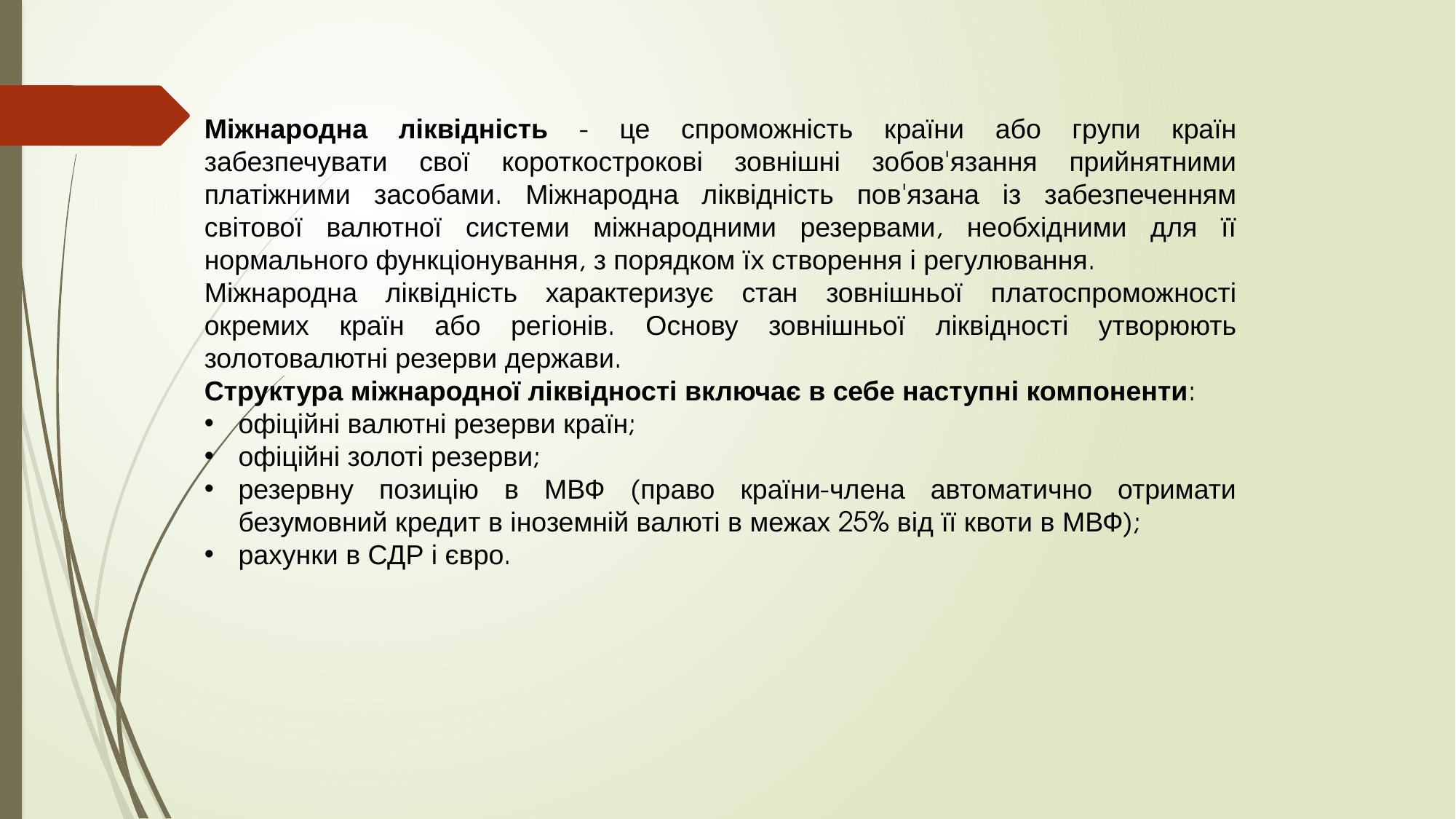

Міжнародна ліквідність - це спроможність країни або групи країн забезпечувати свої короткострокові зовнішні зобов'язання прийнятними платіжними засобами. Міжнародна ліквідність пов'язана із забезпеченням світової валютної системи міжнародними резервами, необхідними для її нормального функціонування, з порядком їх створення і регулювання.
Міжнародна ліквідність характеризує стан зовнішньої платоспроможності окремих країн або регіонів. Основу зовнішньої ліквідності утворюють золотовалютні резерви держави.
Структура міжнародної ліквідності включає в себе наступні компоненти:
офіційні валютні резерви країн;
офіційні золоті резерви;
резервну позицію в МВФ (право країни-члена автоматично отримати безумовний кредит в іноземній валюті в межах 25% від її квоти в МВФ);
рахунки в СДР і євро.